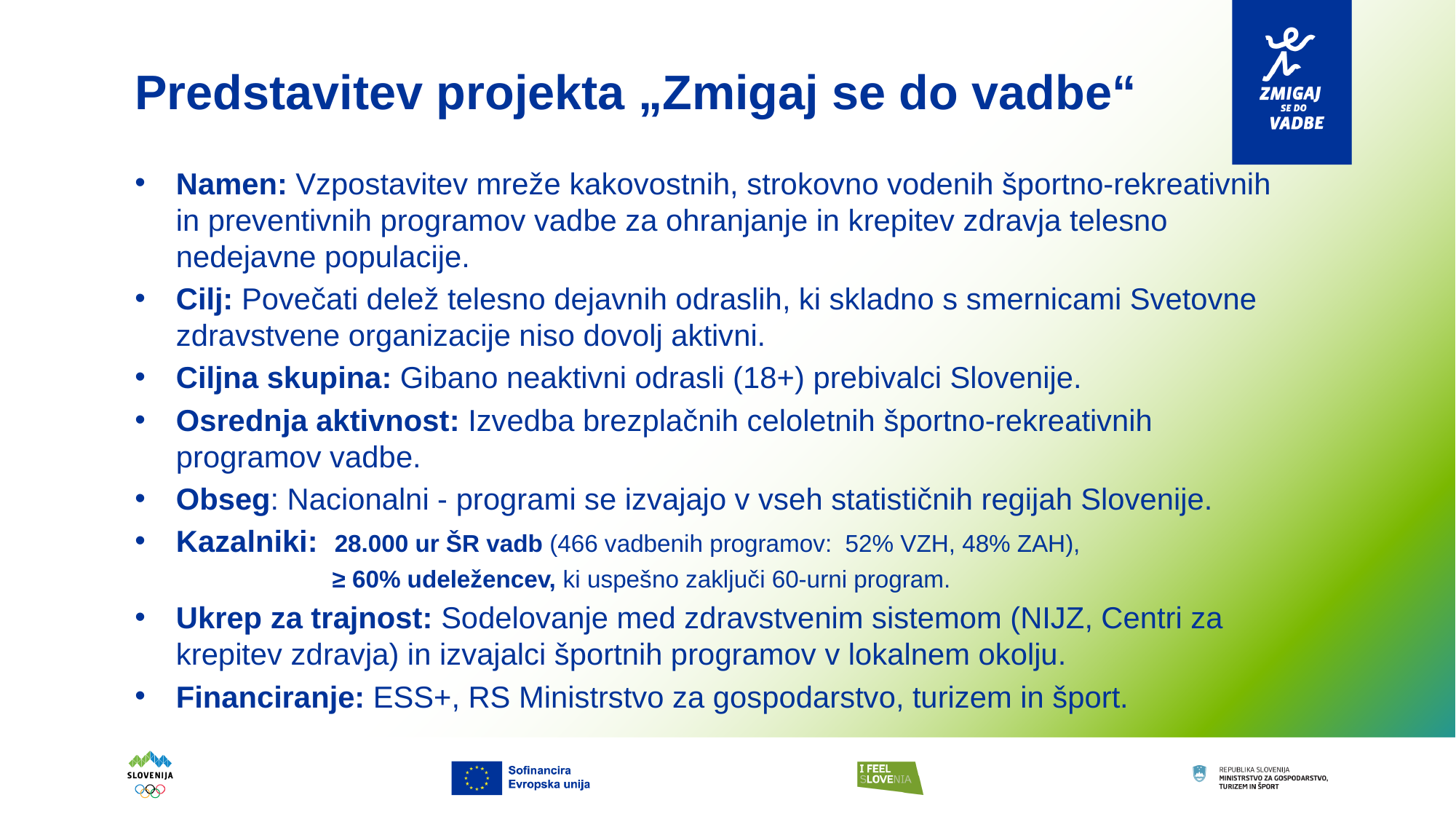

# Predstavitev projekta „Zmigaj se do vadbe“
Namen: Vzpostavitev mreže kakovostnih, strokovno vodenih športno-rekreativnih in preventivnih programov vadbe za ohranjanje in krepitev zdravja telesno nedejavne populacije.
Cilj: Povečati delež telesno dejavnih odraslih, ki skladno s smernicami Svetovne zdravstvene organizacije niso dovolj aktivni.
Ciljna skupina: Gibano neaktivni odrasli (18+) prebivalci Slovenije.
Osrednja aktivnost: Izvedba brezplačnih celoletnih športno-rekreativnih programov vadbe.
Obseg: Nacionalni - programi se izvajajo v vseh statističnih regijah Slovenije.
Kazalniki:  28.000 ur ŠR vadb (466 vadbenih programov:  52% VZH, 48% ZAH),
     ≥ 60% udeležencev, ki uspešno zaključi 60-urni program.
Ukrep za trajnost: Sodelovanje med zdravstvenim sistemom (NIJZ, Centri za krepitev zdravja) in izvajalci športnih programov v lokalnem okolju.
Financiranje: ESS+, RS Ministrstvo za gospodarstvo, turizem in šport.